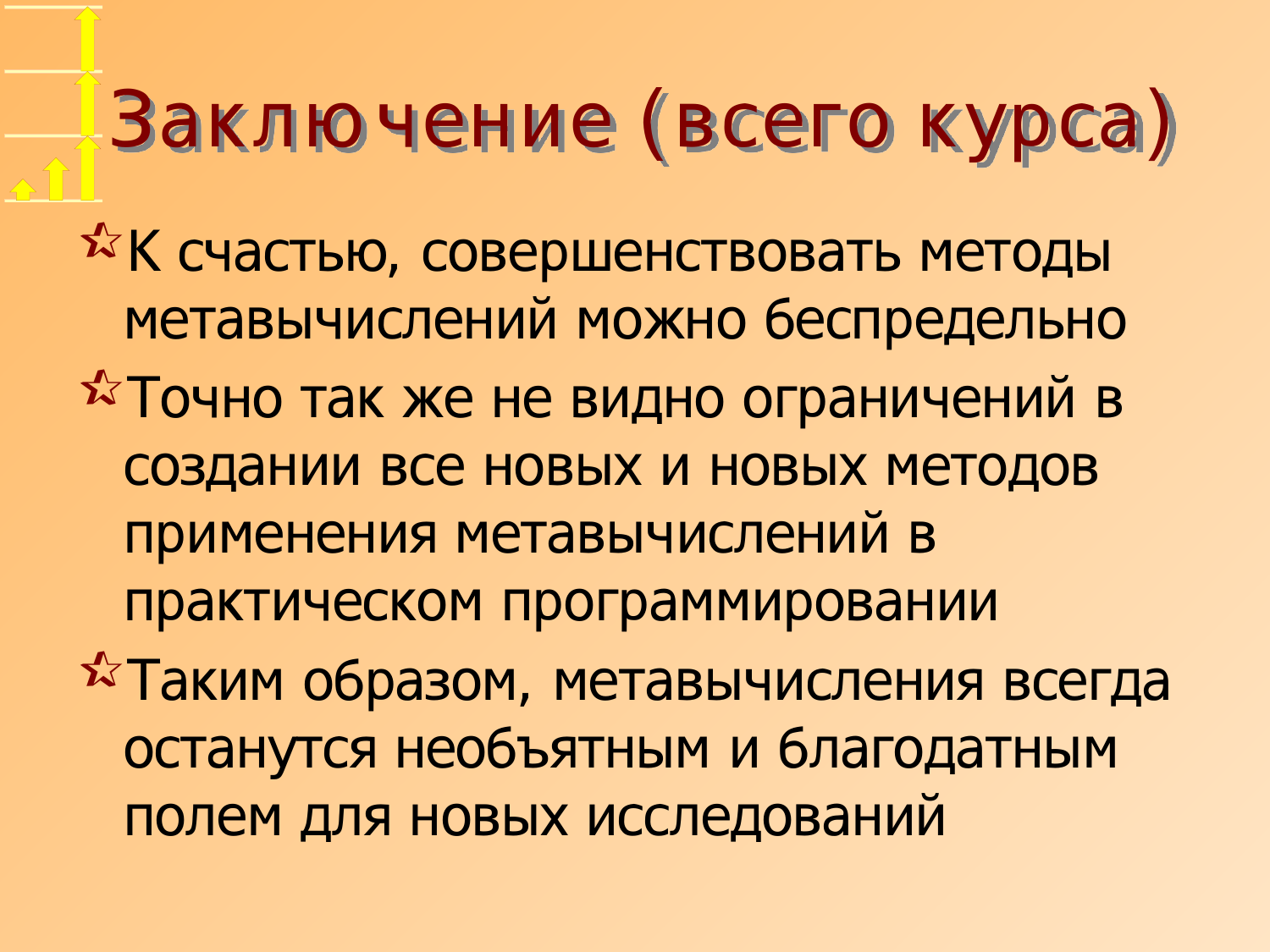

# Заключение (всего курса)
К счастью, совершенствовать методы метавычислений можно беспредельно
Точно так же не видно ограничений в создании все новых и новых методов применения метавычислений в практическом программировании
Таким образом, метавычисления всегда останутся необъятным и благодатным полем для новых исследований